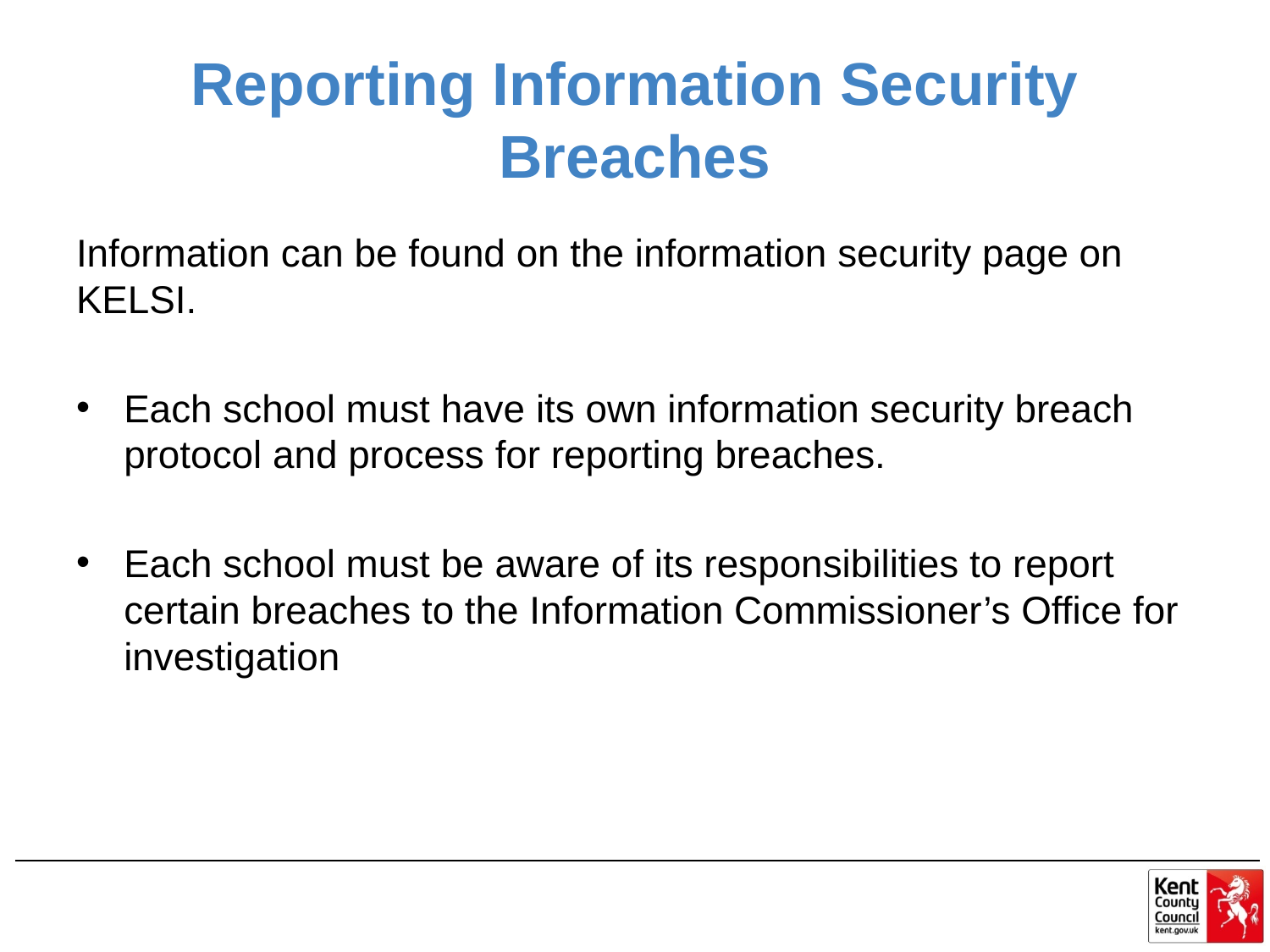

# Reporting Information Security Breaches
Information can be found on the information security page on KELSI.

Each school must have its own information security breach protocol and process for reporting breaches.

Each school must be aware of its responsibilities to report certain breaches to the Information Commissioner’s Office for investigation